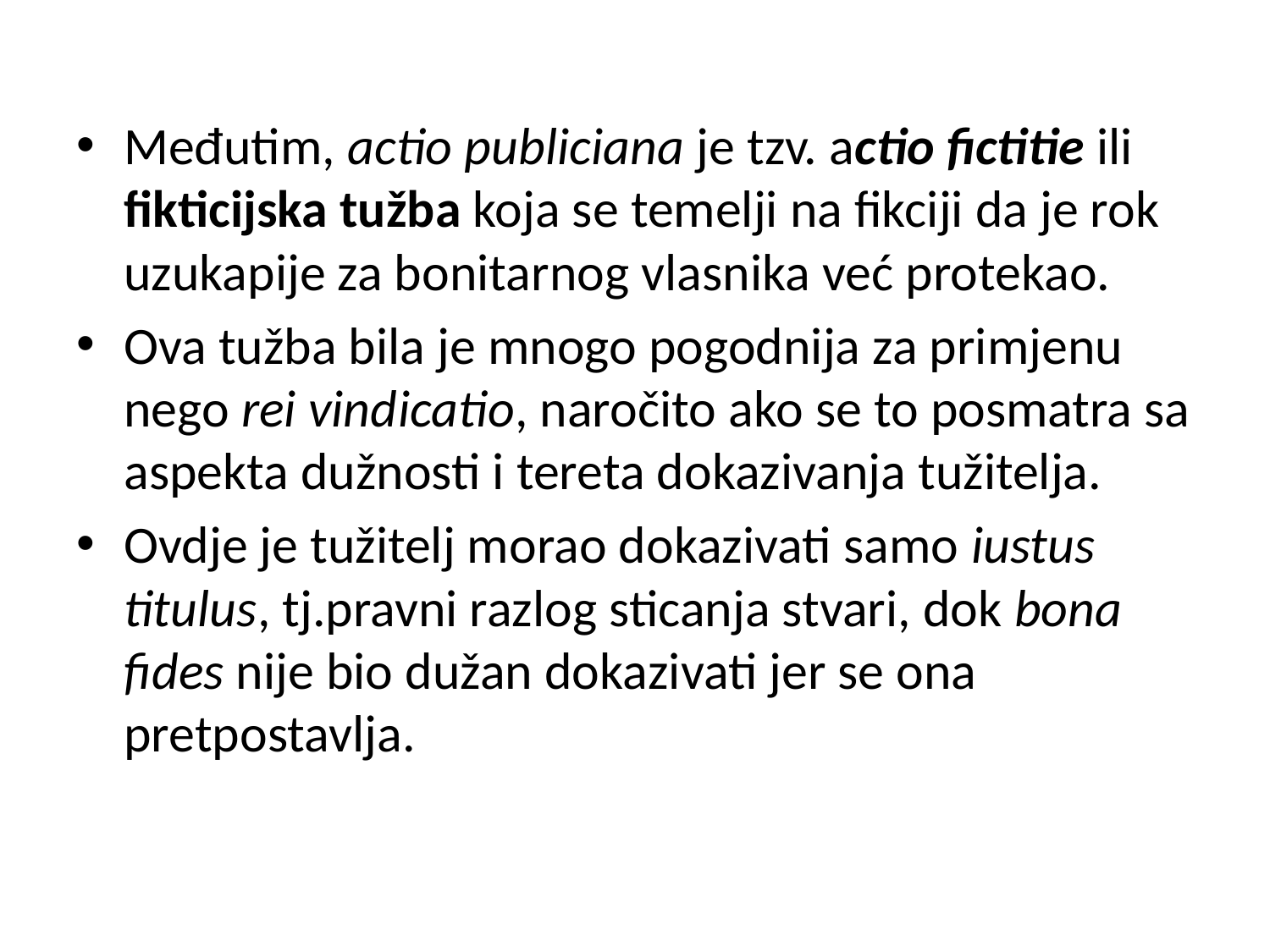

Međutim, actio publiciana je tzv. actio fictitie ili fikticijska tužba koja se temelji na fikciji da je rok uzukapije za bonitarnog vlasnika već protekao.
Ova tužba bila je mnogo pogodnija za primjenu nego rei vindicatio, naročito ako se to posmatra sa aspekta dužnosti i tereta dokazivanja tužitelja.
Ovdje je tužitelj morao dokazivati samo iustus titulus, tj.pravni razlog sticanja stvari, dok bona fides nije bio dužan dokazivati jer se ona pretpostavlja.